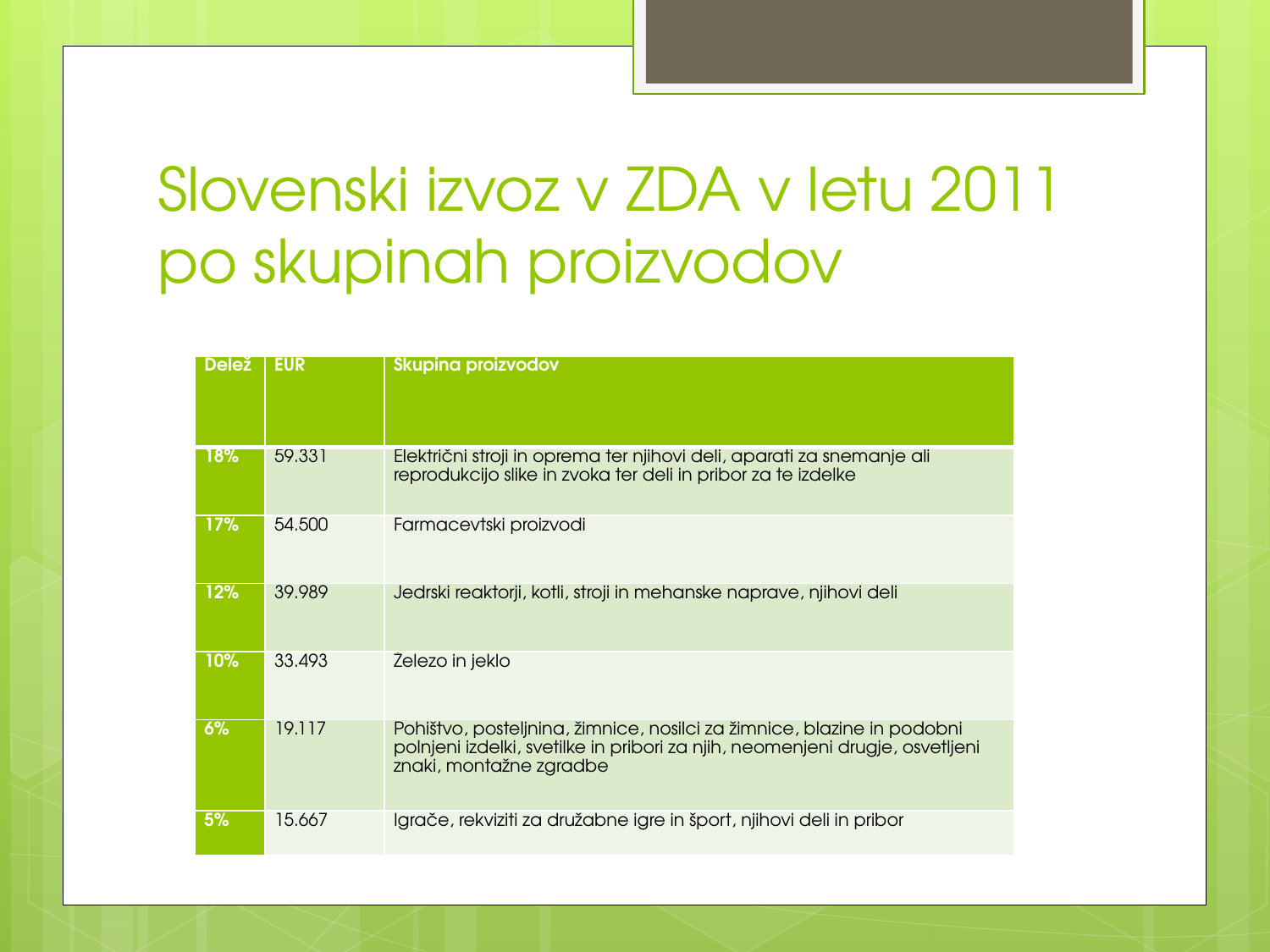

# Slovenski izvoz v ZDA v letu 2011 po skupinah proizvodov
| Delež | EUR | Skupina proizvodov |
| --- | --- | --- |
| 18% | 59.331 | Električni stroji in oprema ter njihovi deli, aparati za snemanje ali reprodukcijo slike in zvoka ter deli in pribor za te izdelke |
| 17% | 54.500 | Farmacevtski proizvodi |
| 12% | 39.989 | Jedrski reaktorji, kotli, stroji in mehanske naprave, njihovi deli |
| 10% | 33.493 | Železo in jeklo |
| 6% | 19.117 | Pohištvo, posteljnina, žimnice, nosilci za žimnice, blazine in podobni polnjeni izdelki, svetilke in pribori za njih, neomenjeni drugje, osvetljeni znaki, montažne zgradbe |
| 5% | 15.667 | Igrače, rekviziti za družabne igre in šport, njihovi deli in pribor |